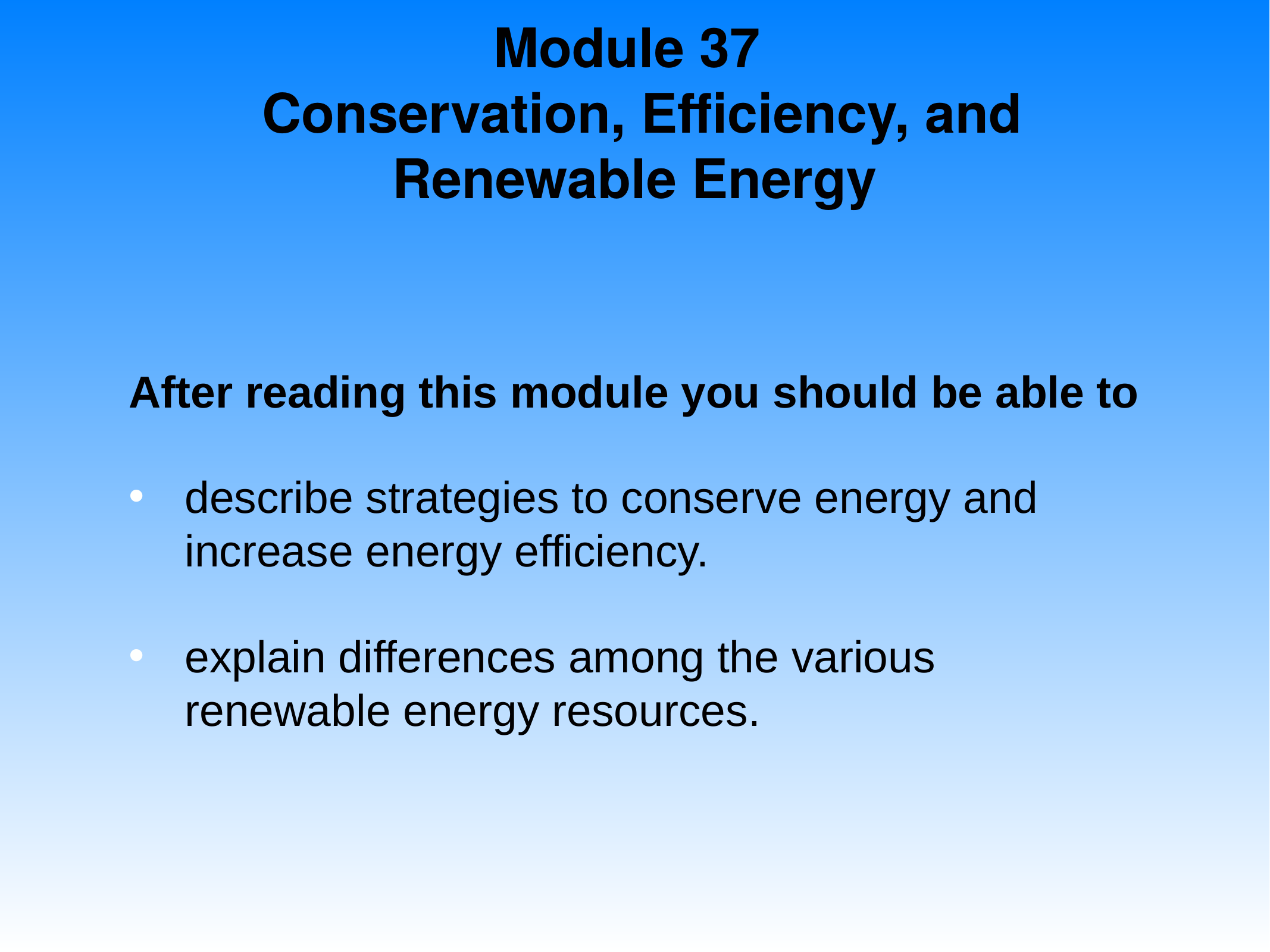

# Module 37 Conservation, Efficiency, and Renewable Energy
After reading this module you should be able to
describe strategies to conserve energy and increase energy efficiency.
explain differences among the various renewable energy resources.